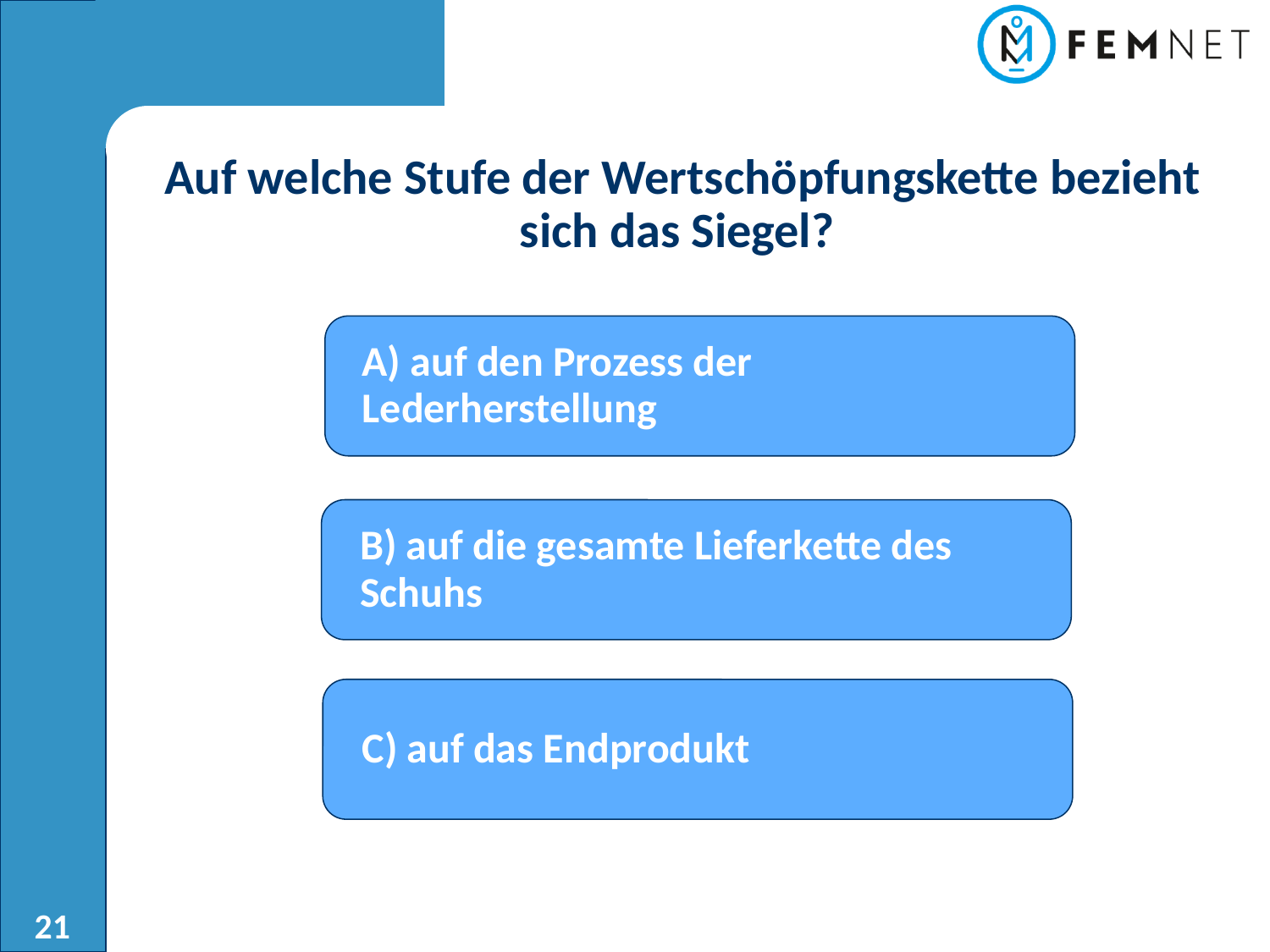

Auf welche Stufe der Wertschöpfungskette bezieht sich das Siegel?

A) auf den Prozess der Lederherstellung

B) auf die gesamte Lieferkette des Schuhs

C) auf das Endprodukt
21